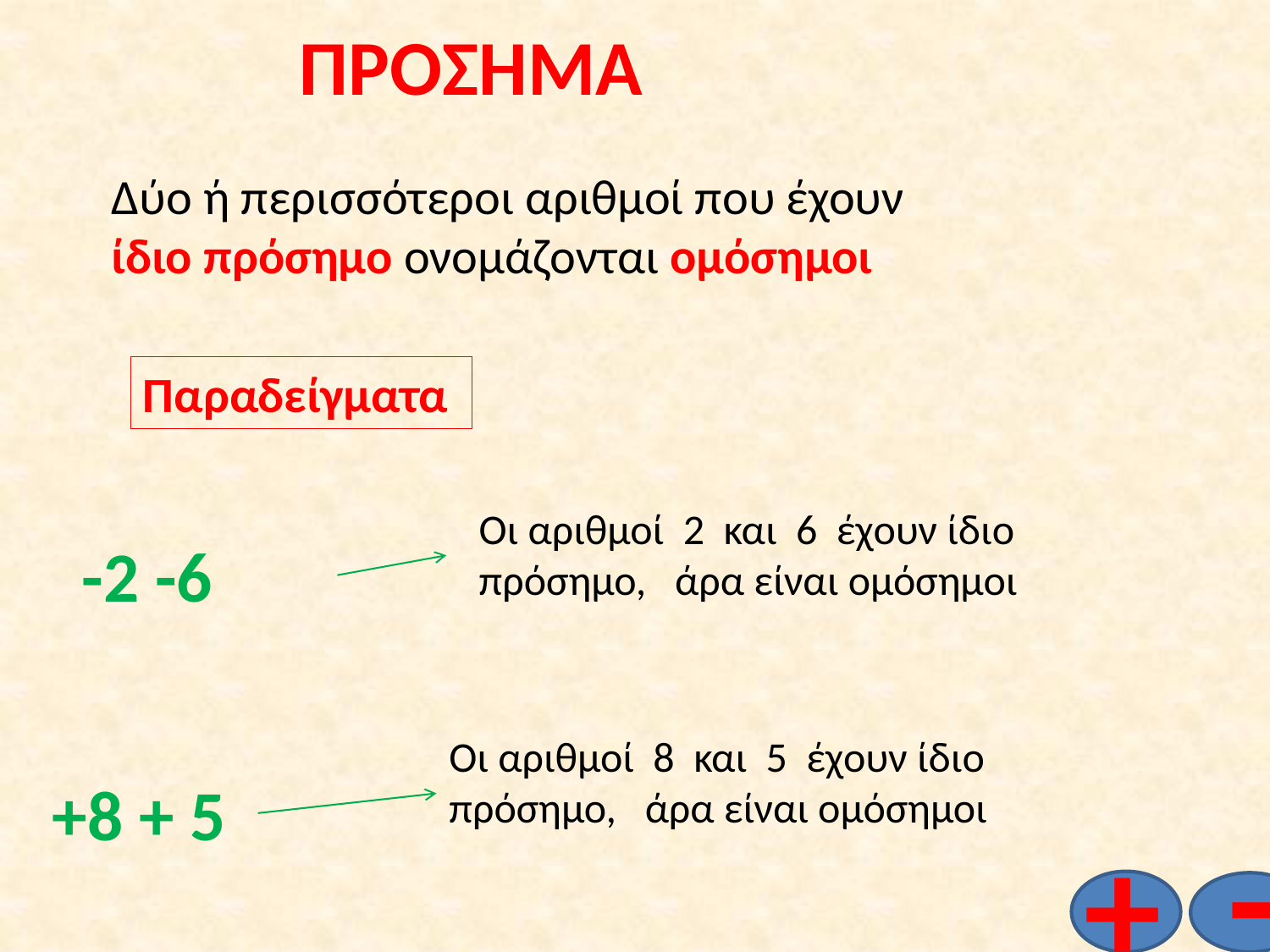

# ΠΡΟΣΗΜΑ
Δύο ή περισσότεροι αριθμοί που έχουν ίδιο πρόσημο ονομάζονται ομόσημοι
Παραδείγματα
Οι αριθμοί  2  και  6  έχουν ίδιο πρόσημο,   άρα είναι ομόσημοι
-2 -6
Οι αριθμοί  8  και  5  έχουν ίδιο πρόσημο,   άρα είναι ομόσημοι
+8 + 5
-
+